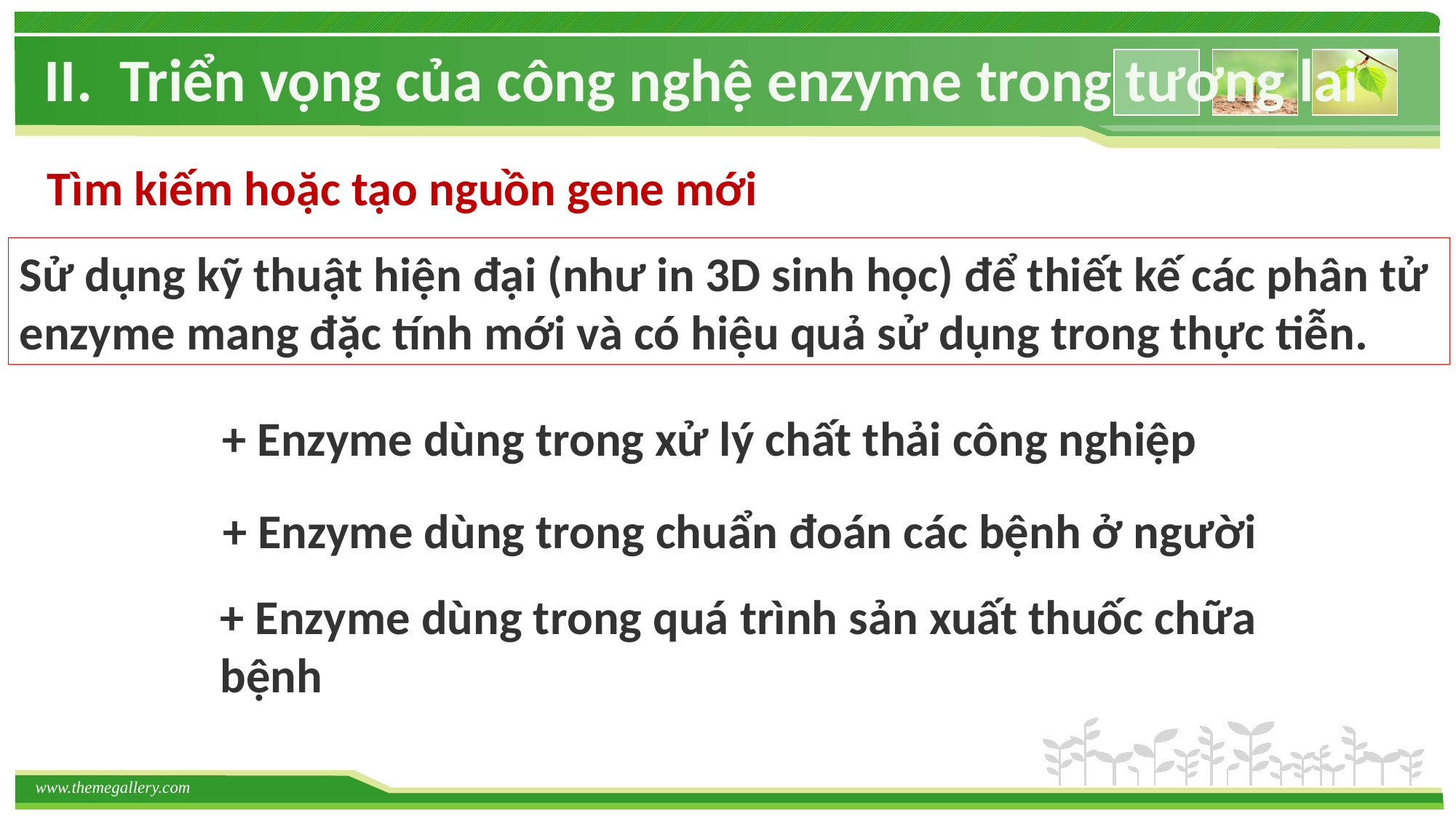

II.  Triển vọng của công nghệ enzyme trong tương lai
Tìm kiếm hoặc tạo nguồn gene mới
Sử dụng kỹ thuật hiện đại (như in 3D sinh học) để thiết kế các phân tử enzyme mang đặc tính mới và có hiệu quả sử dụng trong thực tiễn.
+ Enzyme dùng trong xử lý chất thải công nghiệp
+ Enzyme dùng trong chuẩn đoán các bệnh ở người
+ Enzyme dùng trong quá trình sản xuất thuốc chữa bệnh